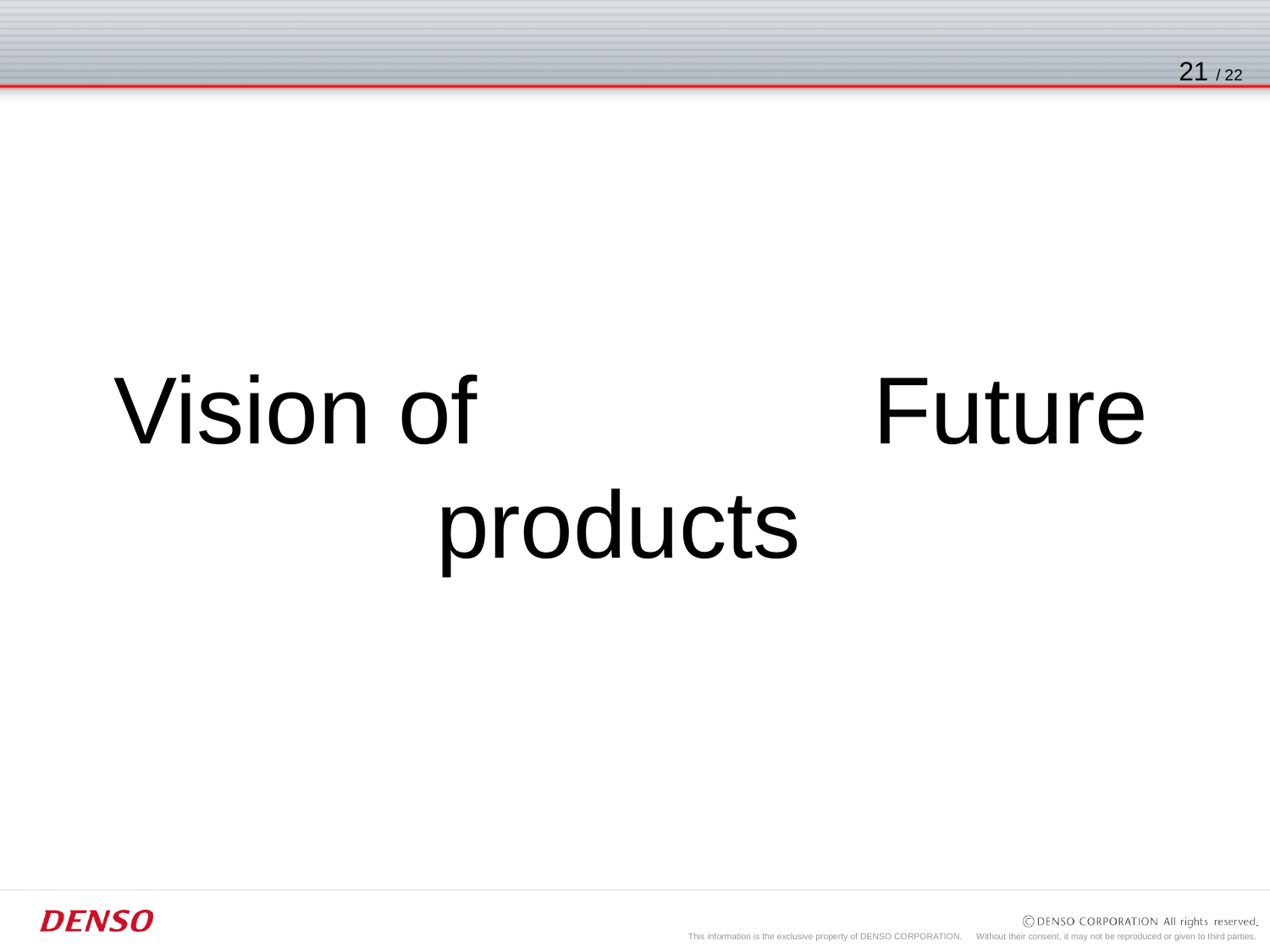

21 / 22
Vision of               Future products